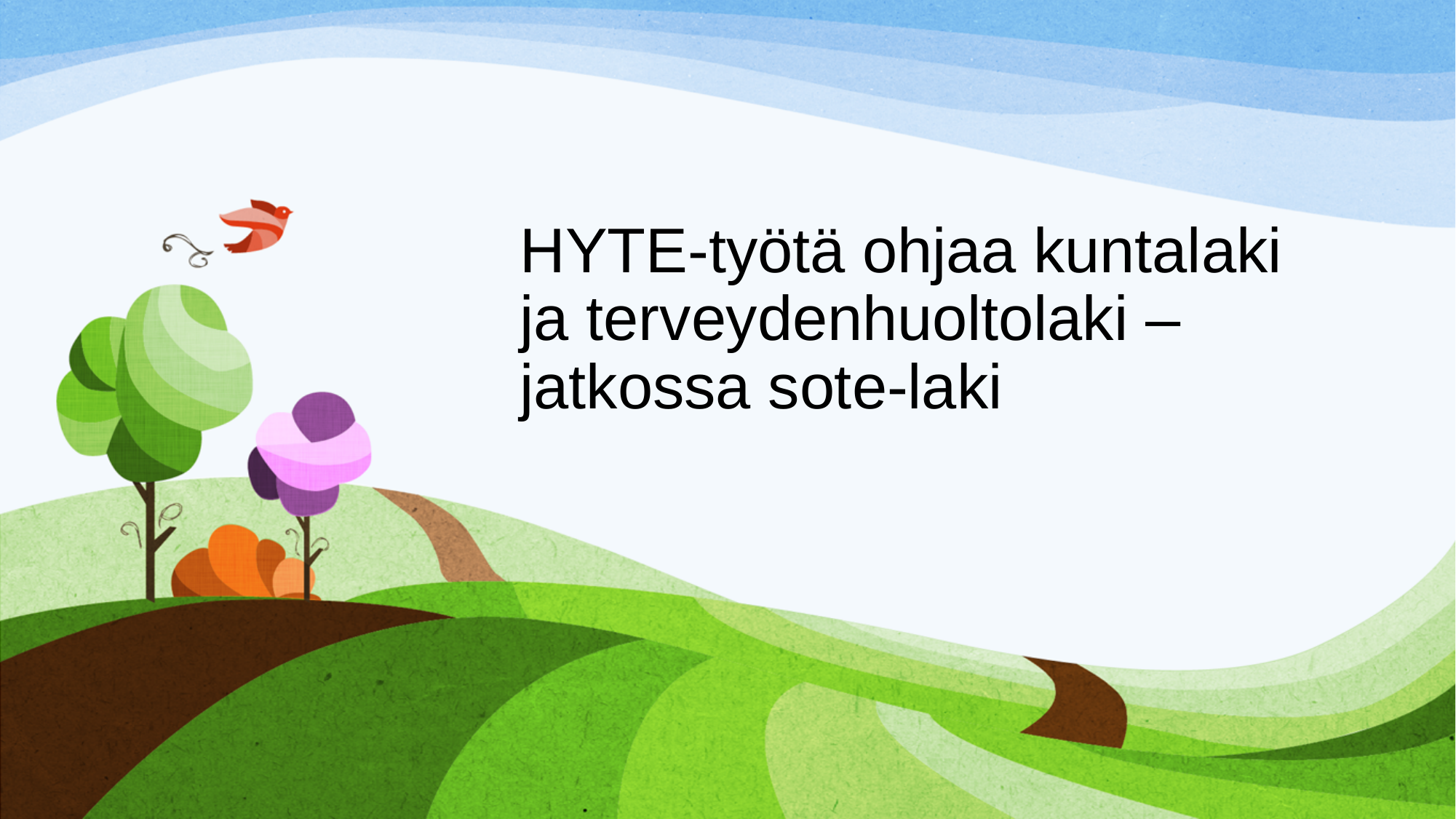

# HYTE-työtä ohjaa kuntalaki ja terveydenhuoltolaki – jatkossa sote-laki